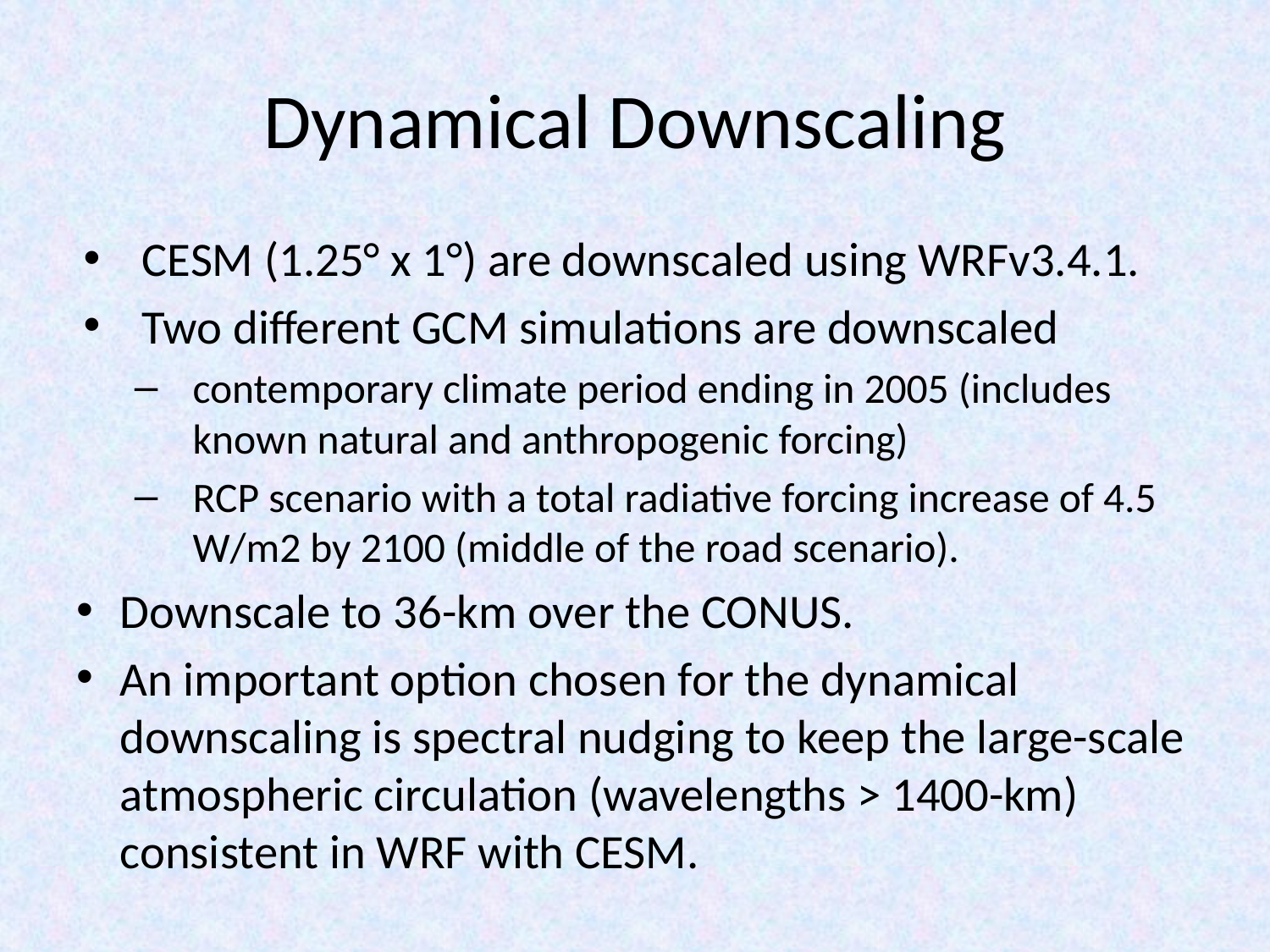

# Dynamical Downscaling
CESM (1.25° x 1°) are downscaled using WRFv3.4.1.
Two different GCM simulations are downscaled
contemporary climate period ending in 2005 (includes known natural and anthropogenic forcing)
RCP scenario with a total radiative forcing increase of 4.5 W/m2 by 2100 (middle of the road scenario).
Downscale to 36-km over the CONUS.
An important option chosen for the dynamical downscaling is spectral nudging to keep the large-scale atmospheric circulation (wavelengths > 1400-km) consistent in WRF with CESM.